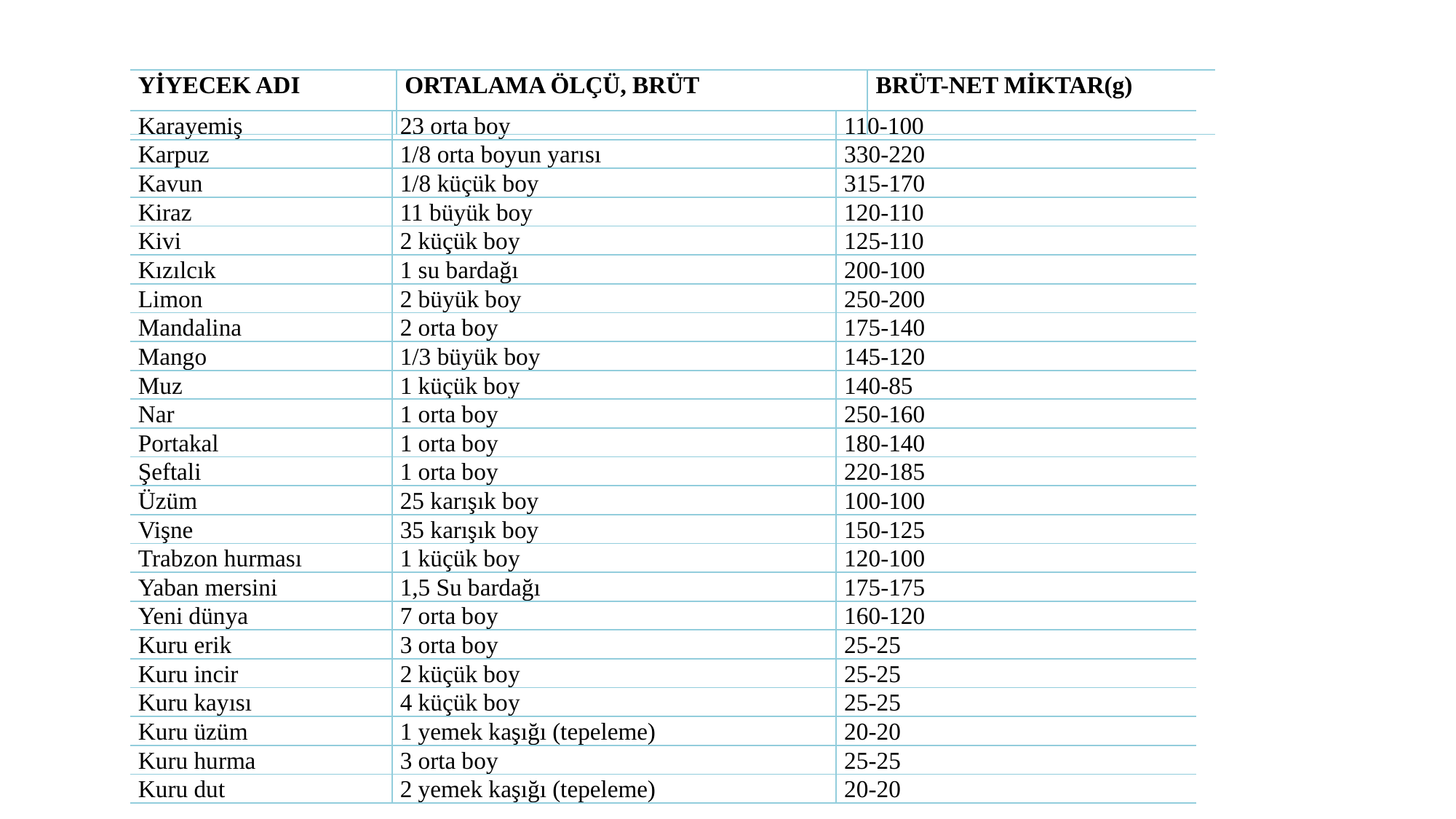

| YİYECEK ADI | ORTALAMA ÖLÇÜ, BRÜT | BRÜT-NET MİKTAR(g) |
| --- | --- | --- |
| Karayemiş | 23 orta boy | 110-100 |
| --- | --- | --- |
| Karpuz | 1/8 orta boyun yarısı | 330-220 |
| Kavun | 1/8 küçük boy | 315-170 |
| Kiraz | 11 büyük boy | 120-110 |
| Kivi | 2 küçük boy | 125-110 |
| Kızılcık | 1 su bardağı | 200-100 |
| Limon | 2 büyük boy | 250-200 |
| Mandalina | 2 orta boy | 175-140 |
| Mango | 1/3 büyük boy | 145-120 |
| Muz | 1 küçük boy | 140-85 |
| Nar | 1 orta boy | 250-160 |
| Portakal | 1 orta boy | 180-140 |
| Şeftali | 1 orta boy | 220-185 |
| Üzüm | 25 karışık boy | 100-100 |
| Vişne | 35 karışık boy | 150-125 |
| Trabzon hurması | 1 küçük boy | 120-100 |
| Yaban mersini | 1,5 Su bardağı | 175-175 |
| Yeni dünya | 7 orta boy | 160-120 |
| Kuru erik | 3 orta boy | 25-25 |
| Kuru incir | 2 küçük boy | 25-25 |
| Kuru kayısı | 4 küçük boy | 25-25 |
| Kuru üzüm | 1 yemek kaşığı (tepeleme) | 20-20 |
| Kuru hurma | 3 orta boy | 25-25 |
| Kuru dut | 2 yemek kaşığı (tepeleme) | 20-20 |